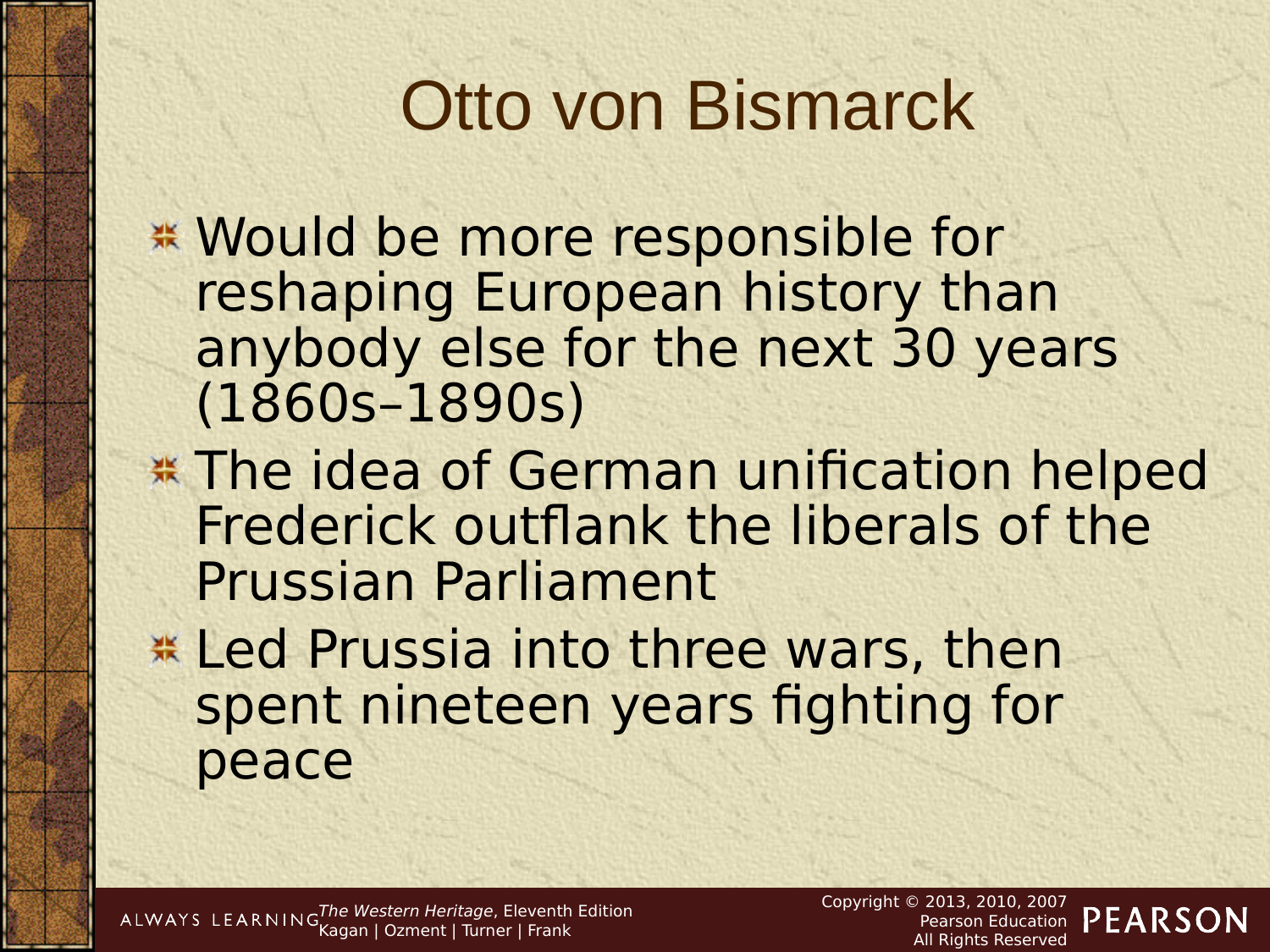

Otto von Bismarck
Would be more responsible for reshaping European history than anybody else for the next 30 years (1860s–1890s)
The idea of German unification helped Frederick outflank the liberals of the Prussian Parliament
Led Prussia into three wars, then spent nineteen years fighting for peace